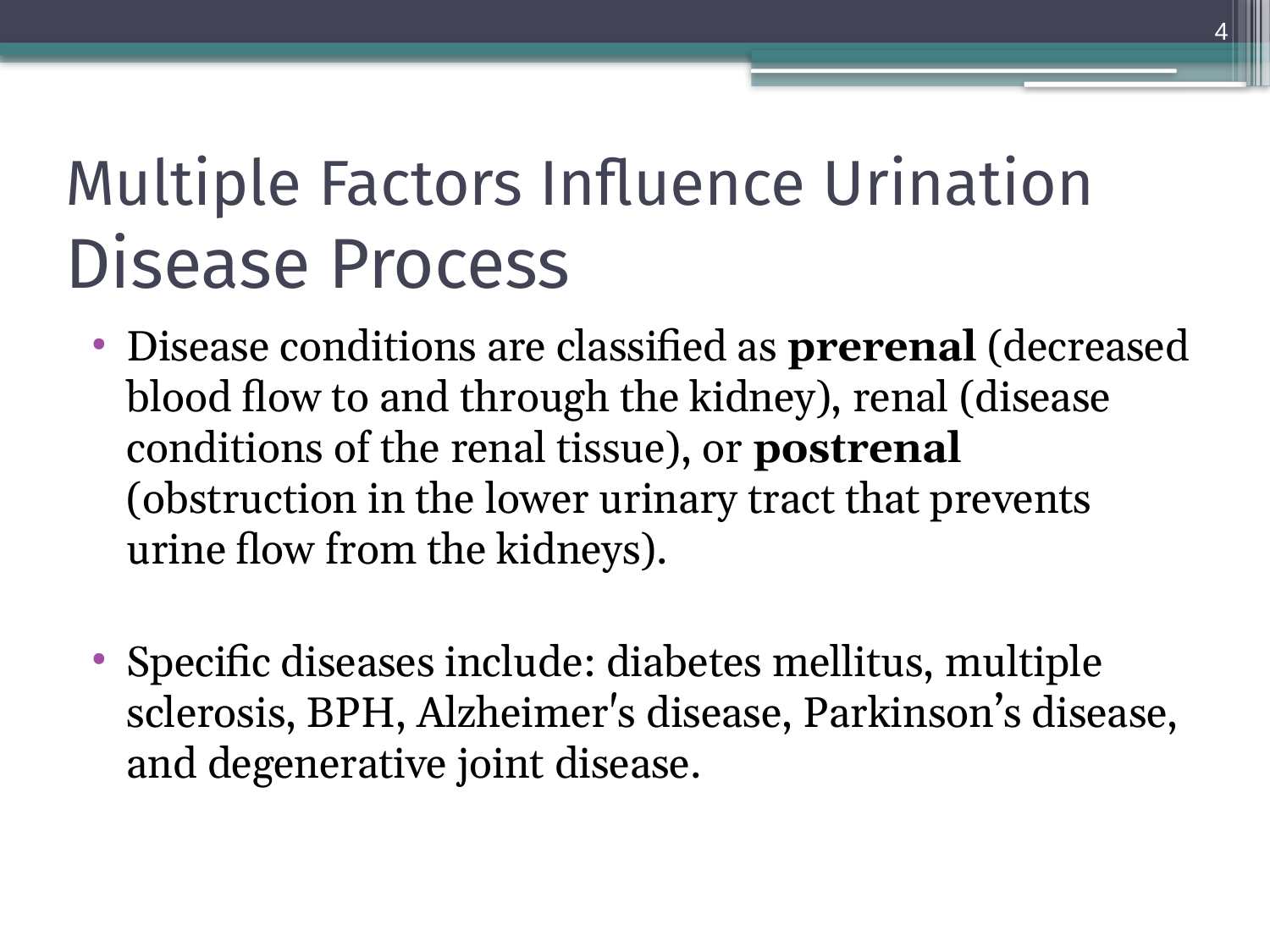

4
# Multiple Factors Influence Urination Disease Process
Disease conditions are classified as prerenal (decreased blood flow to and through the kidney), renal (disease conditions of the renal tissue), or postrenal (obstruction in the lower urinary tract that prevents urine flow from the kidneys).

Specific diseases include: diabetes mellitus, multiple sclerosis, BPH, Alzheimer's disease, Parkinson’s disease, and degenerative joint disease.